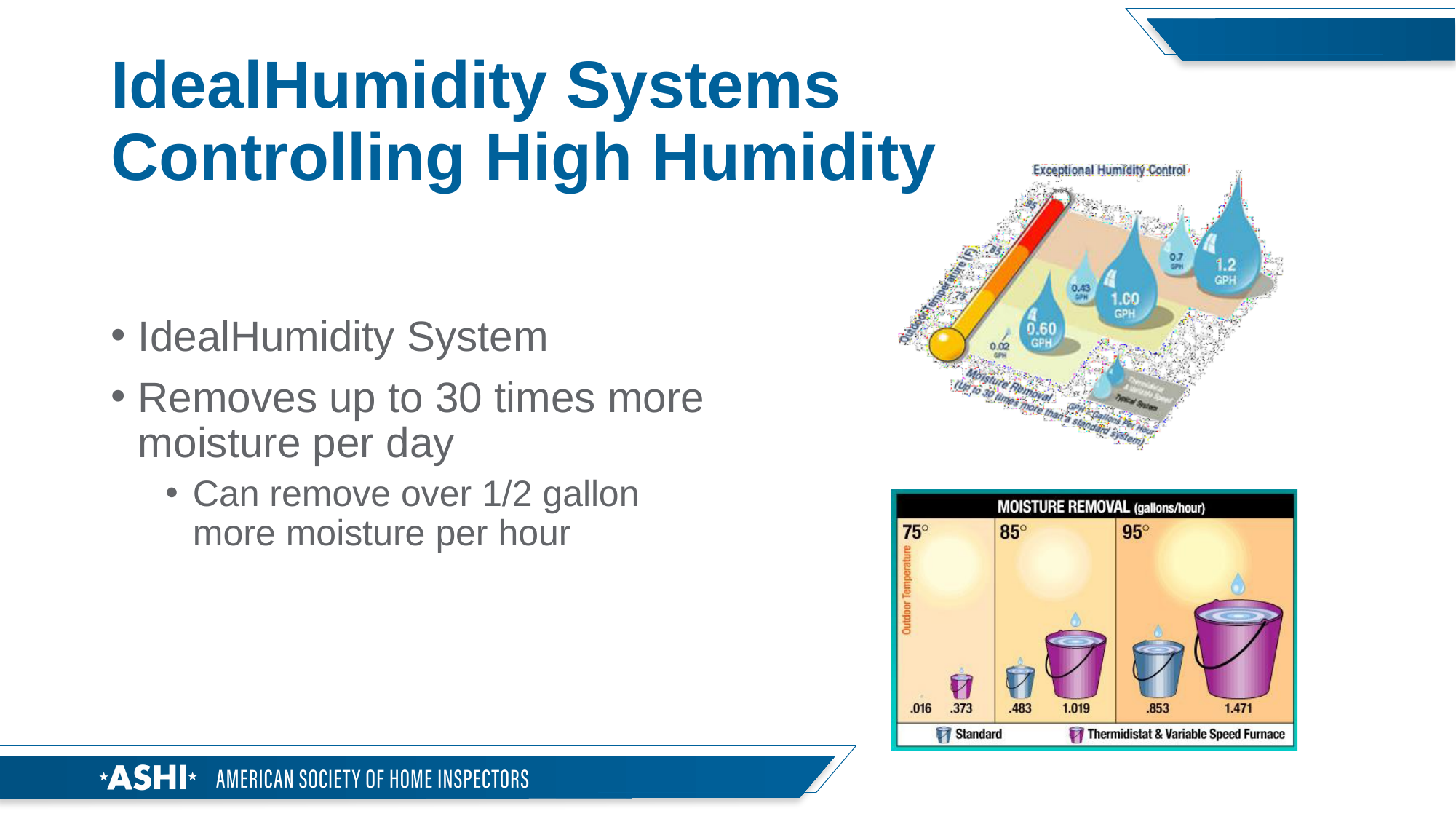

# IdealHumidity Systems Controlling High Humidity

IdealHumidity System
Removes up to 30 times more moisture per day
Can remove over 1/2 gallon more moisture per hour